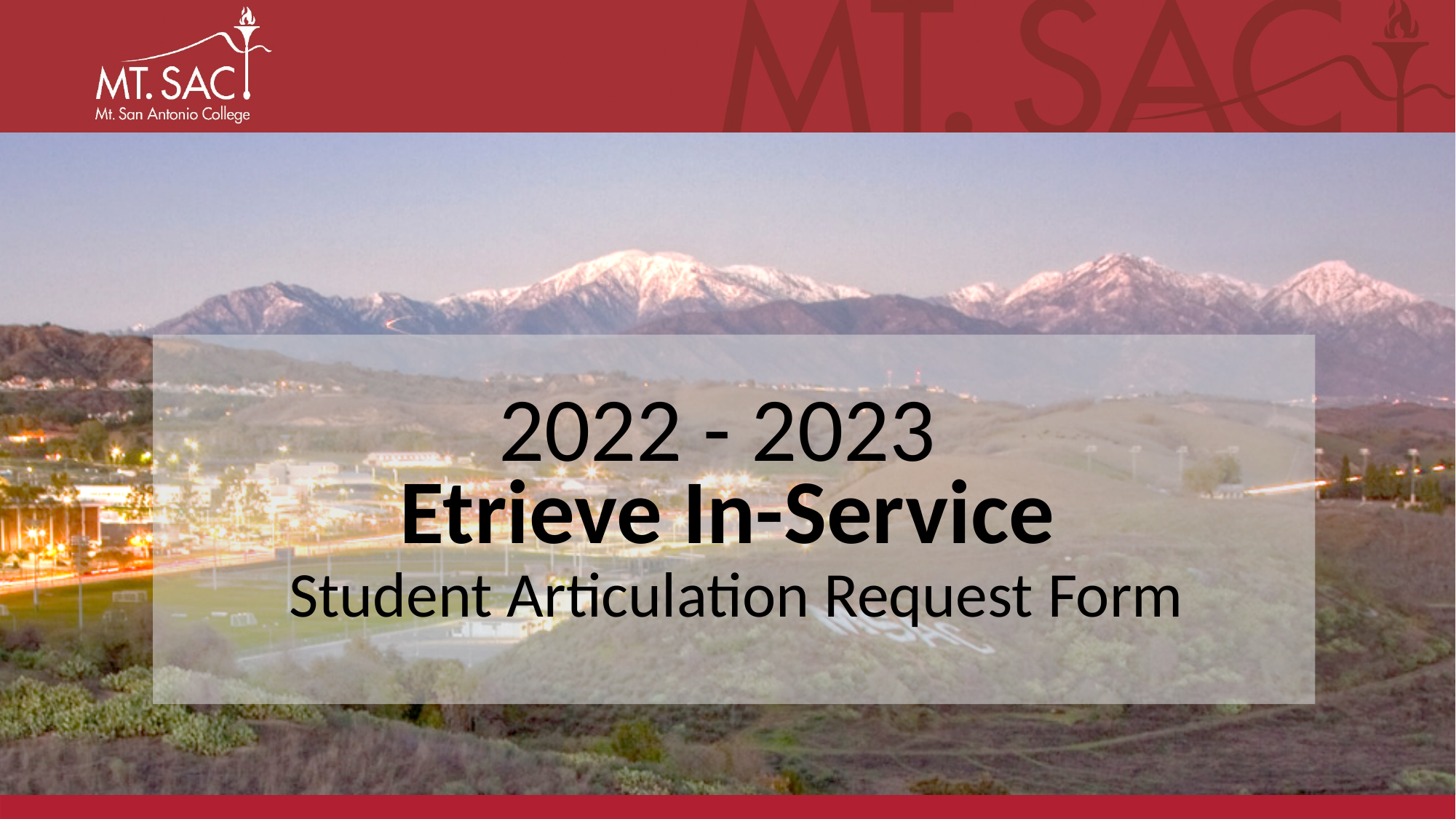

# 2022 - 2023 Etrieve In-Service
Student Articulation Request Form